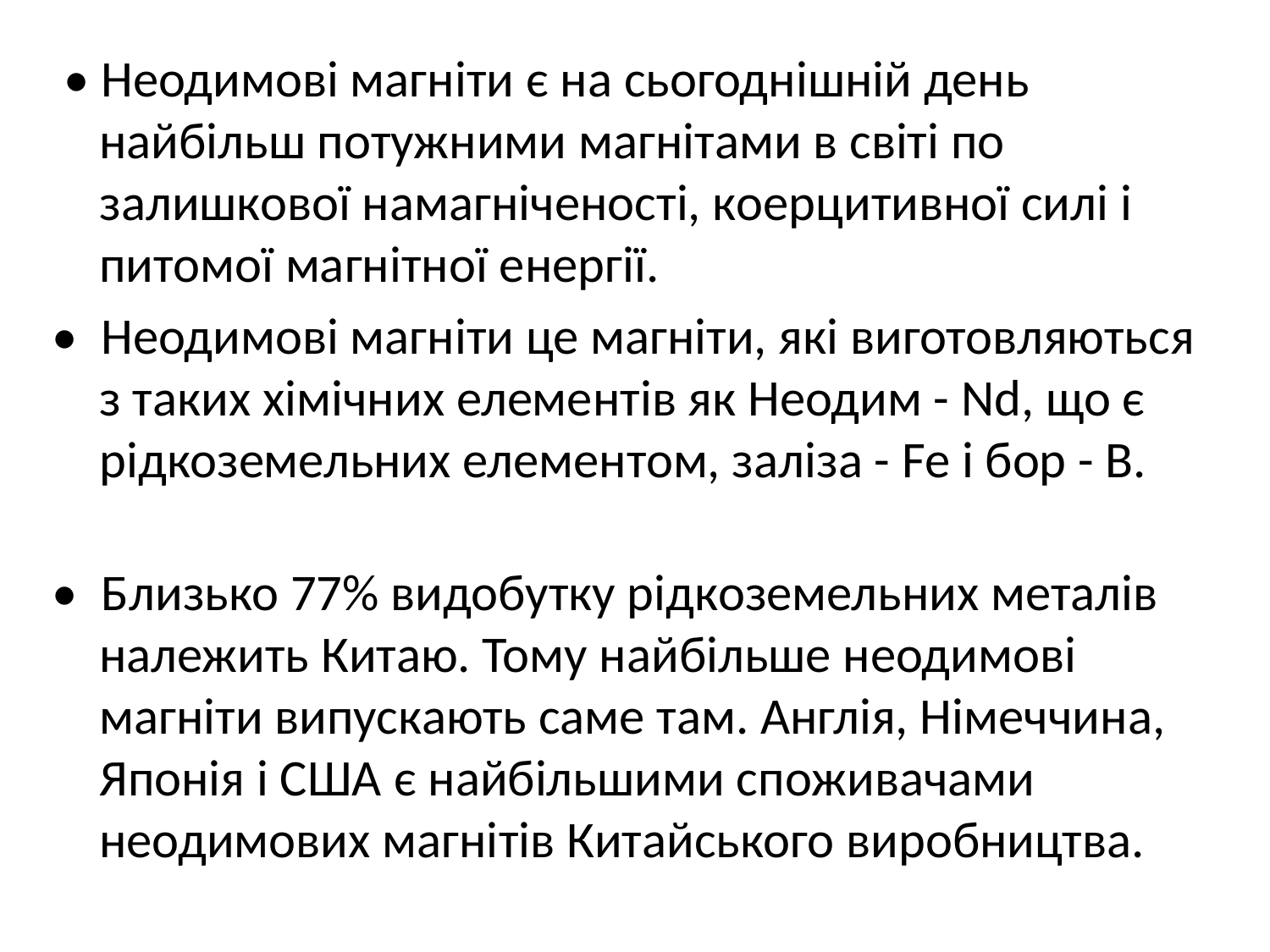

#
 • Неодимові магніти є на сьогоднішній день найбільш потужними магнітами в світі по залишкової намагніченості, коерцитивної силі і питомої магнітної енергії.
•  Неодимові магніти це магніти, які виготовляються з таких хімічних елементів як Неодим - Nd, що є рідкоземельних елементом, заліза - Fe і бор - B.
•  Близько 77% видобутку рідкоземельних металів належить Китаю. Тому найбільше неодимові магніти випускають саме там. Англія, Німеччина, Японія і США є найбільшими споживачами неодимових магнітів Китайського виробництва.